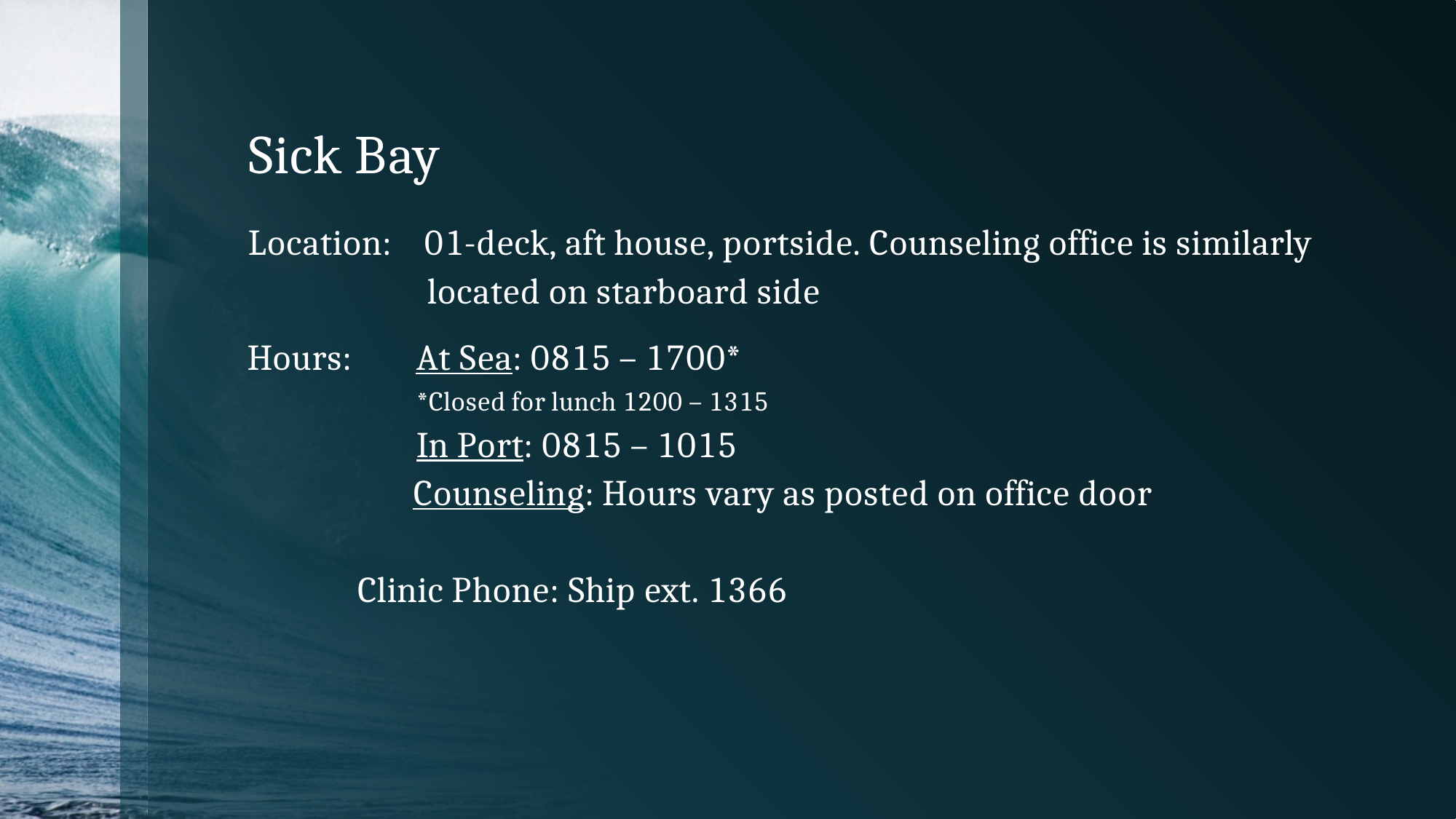

# Sick Bay
Location:    01-deck, aft house, portside. Counseling office is similarly
  located on starboard side
Hours:        At Sea: 0815 – 1700*
          *Closed for lunch 1200 – 1315
          In Port: 0815 – 1015
       Counseling: Hours vary as posted on office door

Clinic Phone: Ship ext. 1366